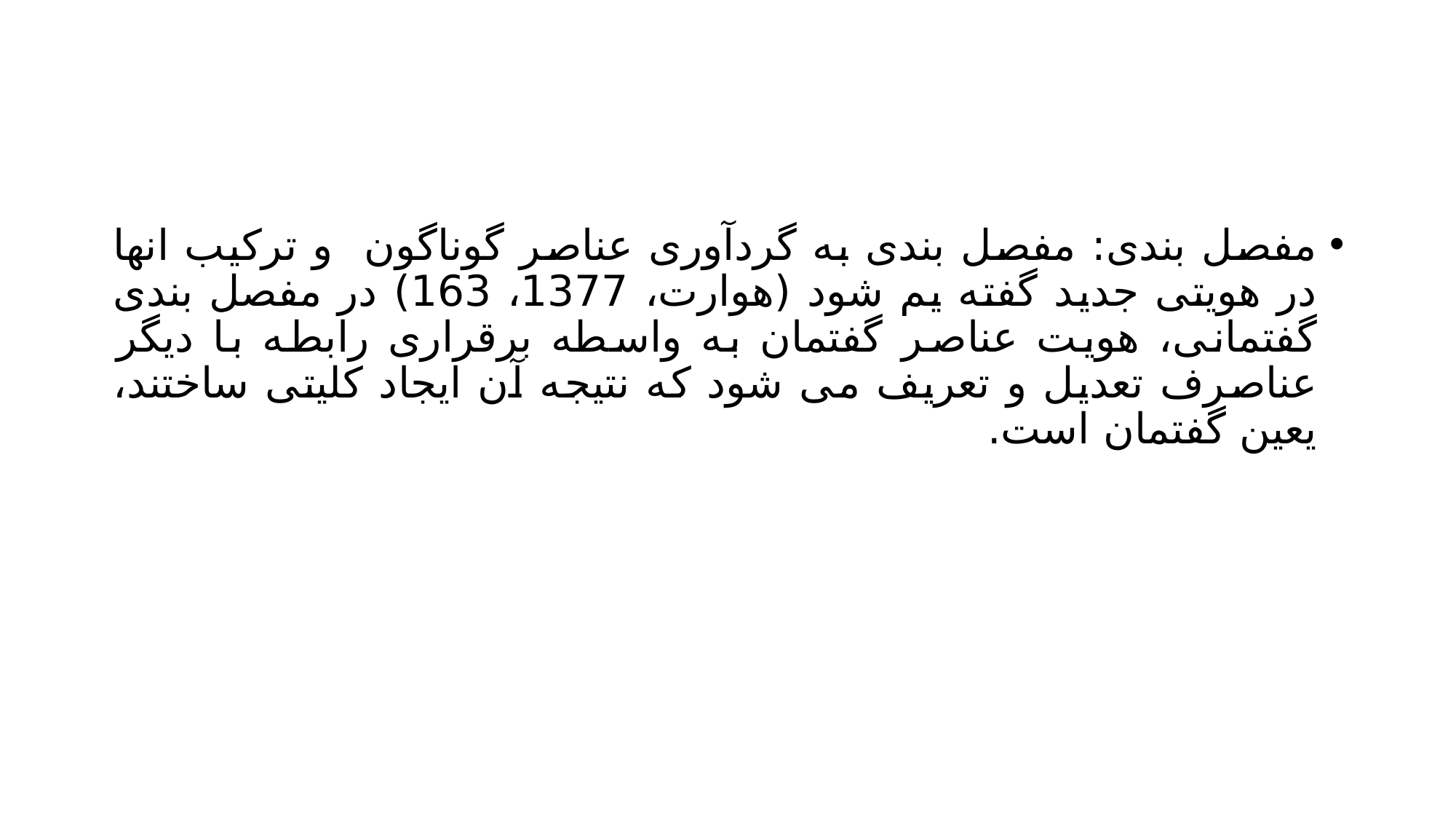

#
مفصل بندی: مفصل بندی به گردآوری عناصر گوناگون  و ترکیب انها در هویتی جدید گفته یم شود (هوارت، 1377، 163) در مفصل بندی گفتمانی، هویت عناصر گفتمان به واسطه برقراری رابطه با دیگر عناصرف تعدیل و تعریف می شود که نتیجه آن ایجاد کلیتی ساختند، یعین گفتمان است.